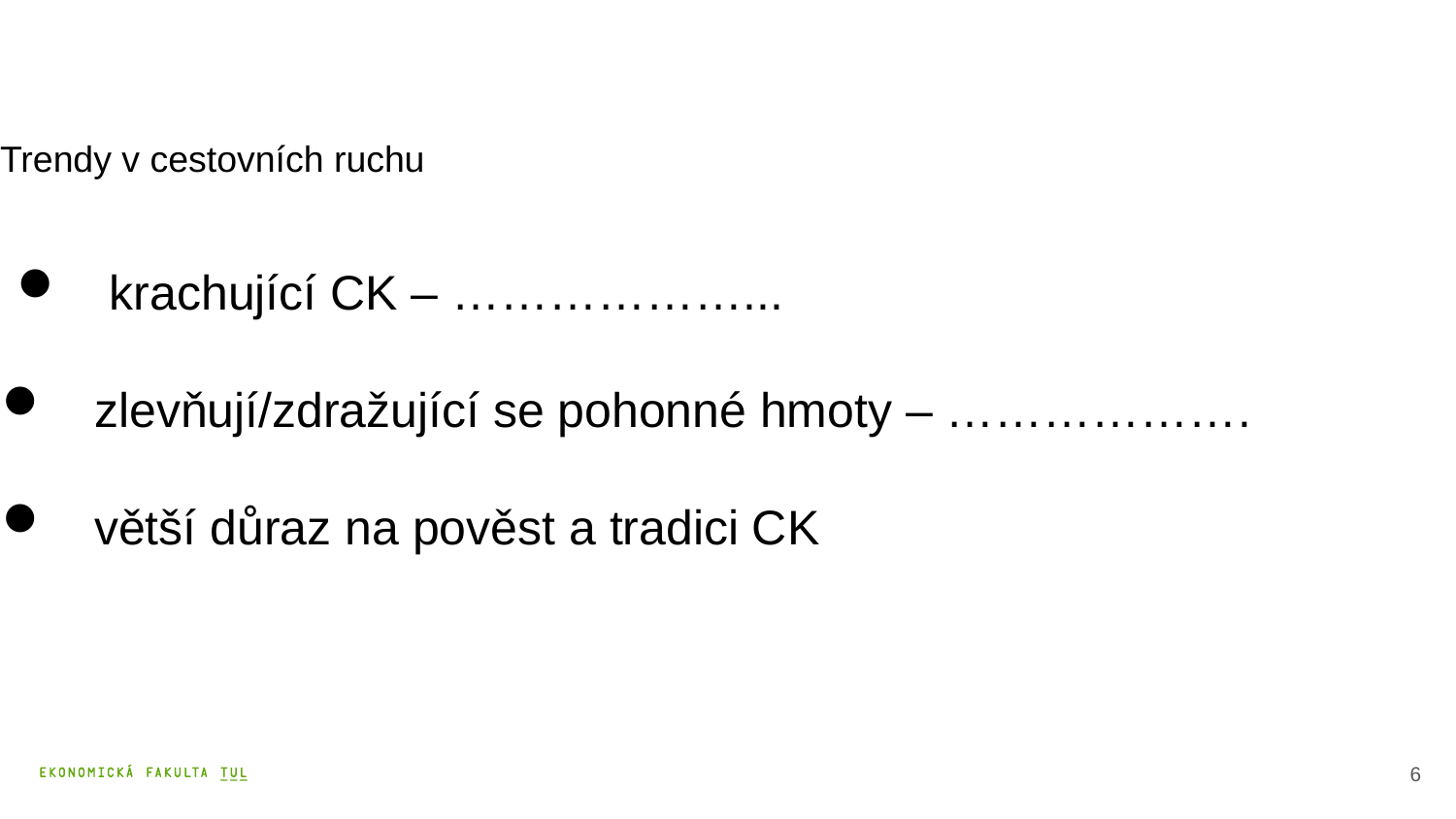

# Trendy v cestovních ruchu
   krachující CK – ………………...

   zlevňují/zdražující se pohonné hmoty – ……………….

   větší důraz na pověst a tradici CK

6